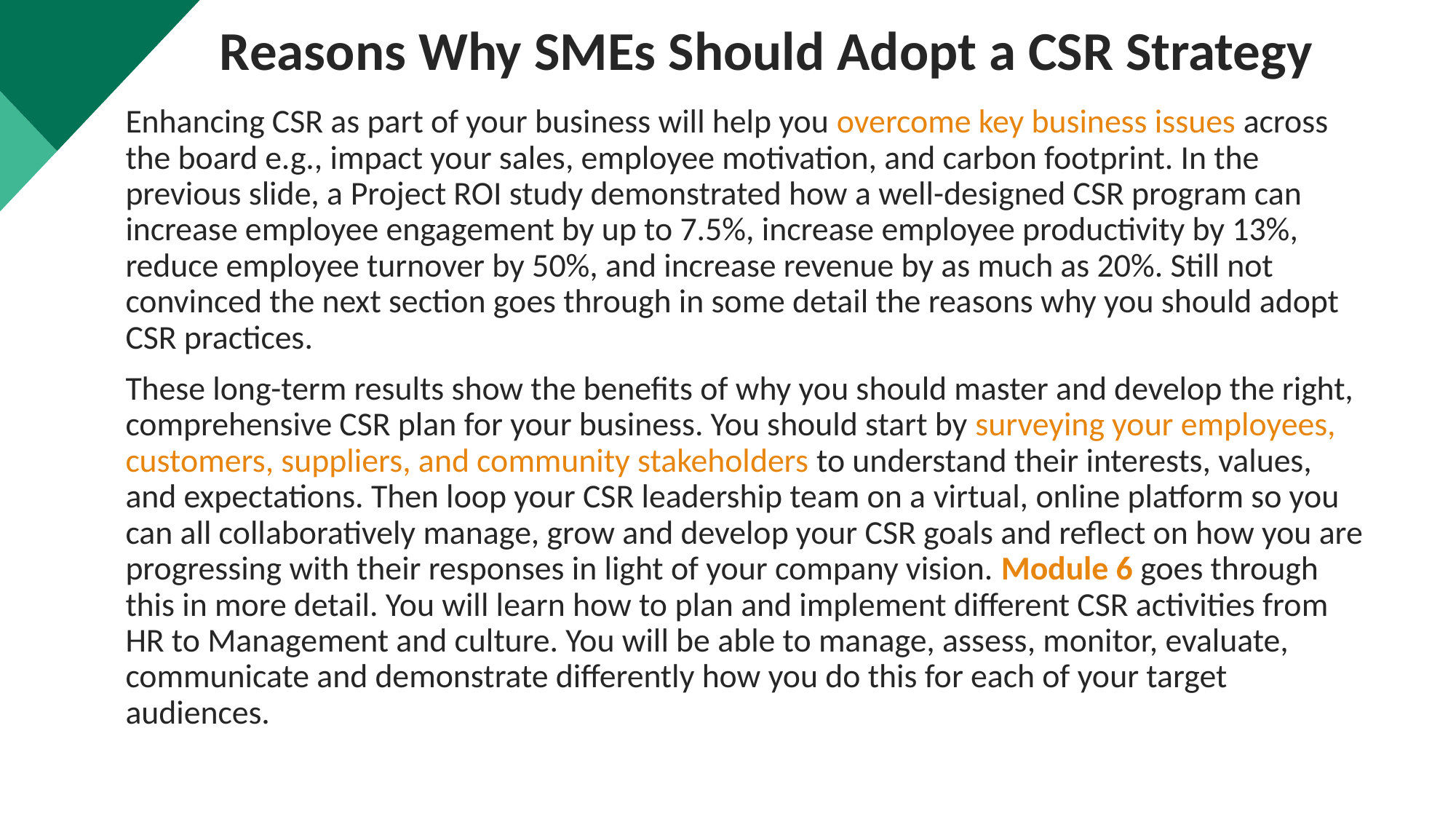

Reasons Why SMEs Should Adopt a CSR Strategy

Enhancing CSR as part of your business will help you overcome key business issues across the board e.g., impact your sales, employee motivation, and carbon footprint. In the previous slide, a Project ROI study demonstrated how a well-designed CSR program can increase employee engagement by up to 7.5%, increase employee productivity by 13%, reduce employee turnover by 50%, and increase revenue by as much as 20%. Still not convinced the next section goes through in some detail the reasons why you should adopt CSR practices.
These long-term results show the benefits of why you should master and develop the right, comprehensive CSR plan for your business. You should start by surveying your employees, customers, suppliers, and community stakeholders to understand their interests, values, and expectations. Then loop your CSR leadership team on a virtual, online platform so you can all collaboratively manage, grow and develop your CSR goals and reflect on how you are progressing with their responses in light of your company vision. Module 6 goes through this in more detail. You will learn how to plan and implement different CSR activities from HR to Management and culture. You will be able to manage, assess, monitor, evaluate, communicate and demonstrate differently how you do this for each of your target audiences.